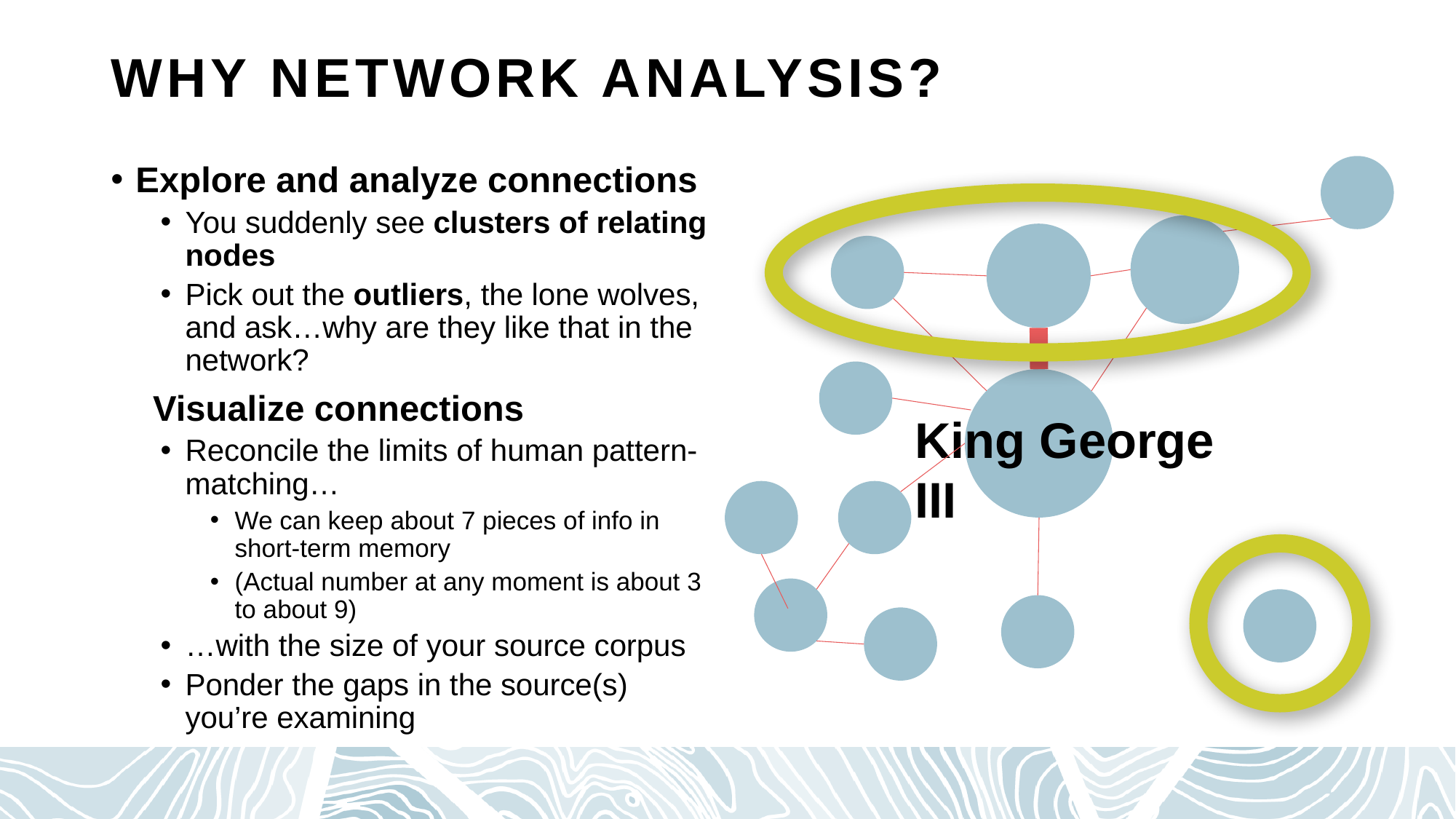

# Why Network Analysis?

Explore and analyze connections
You suddenly see clusters of relating nodes
Pick out the outliers, the lone wolves, and ask…why are they like that in the network?
Visualize connections
Reconcile the limits of human pattern-matching…
We can keep about 7 pieces of info in short-term memory
(Actual number at any moment is about 3 to about 9)
…with the size of your source corpus
Ponder the gaps in the source(s) you’re examining

King George III